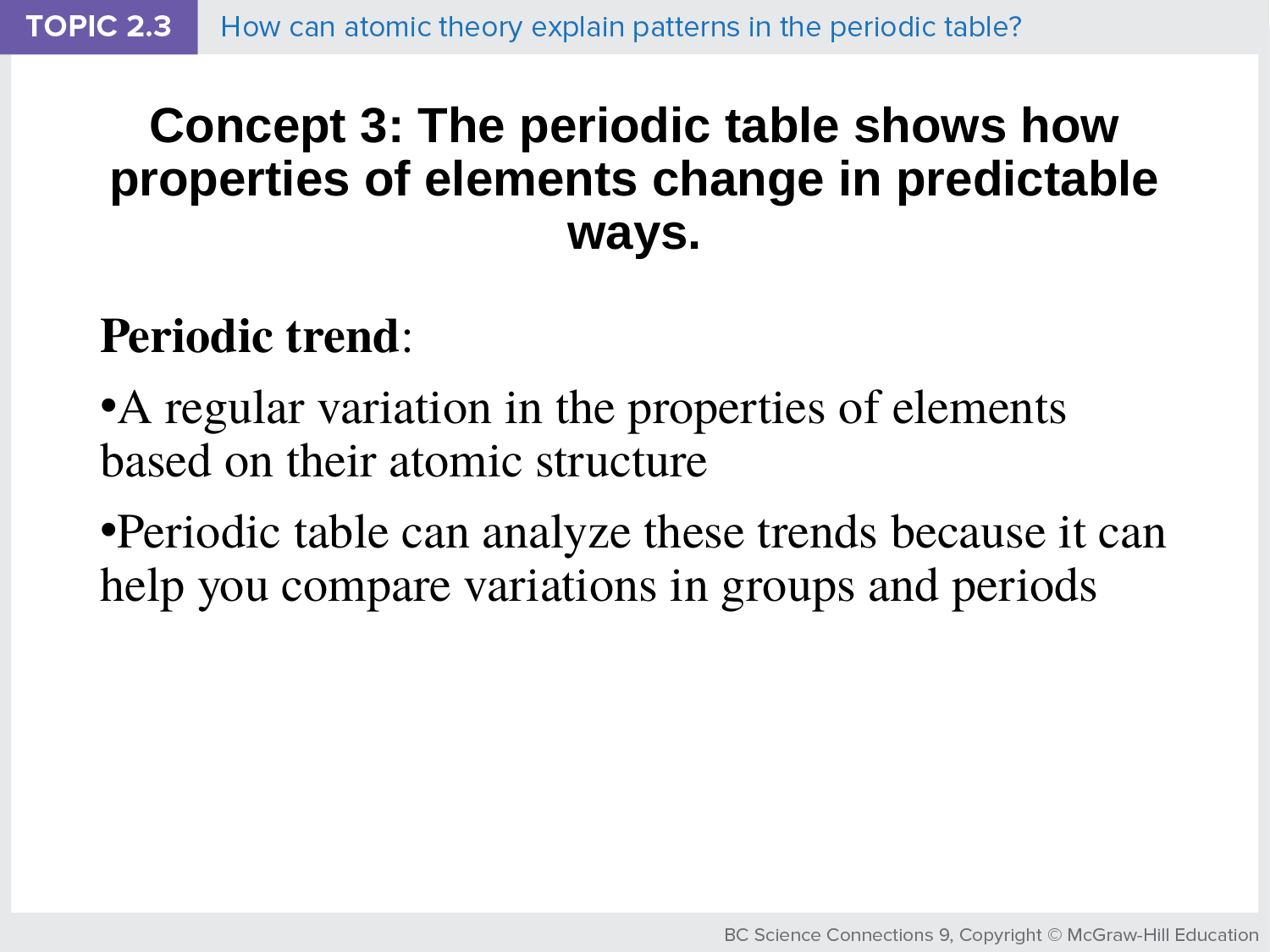

# Concept 3: The periodic table shows how properties of elements change in predictable ways.
Periodic trend:
A regular variation in the properties of elements based on their atomic structure
Periodic table can analyze these trends because it can help you compare variations in groups and periods